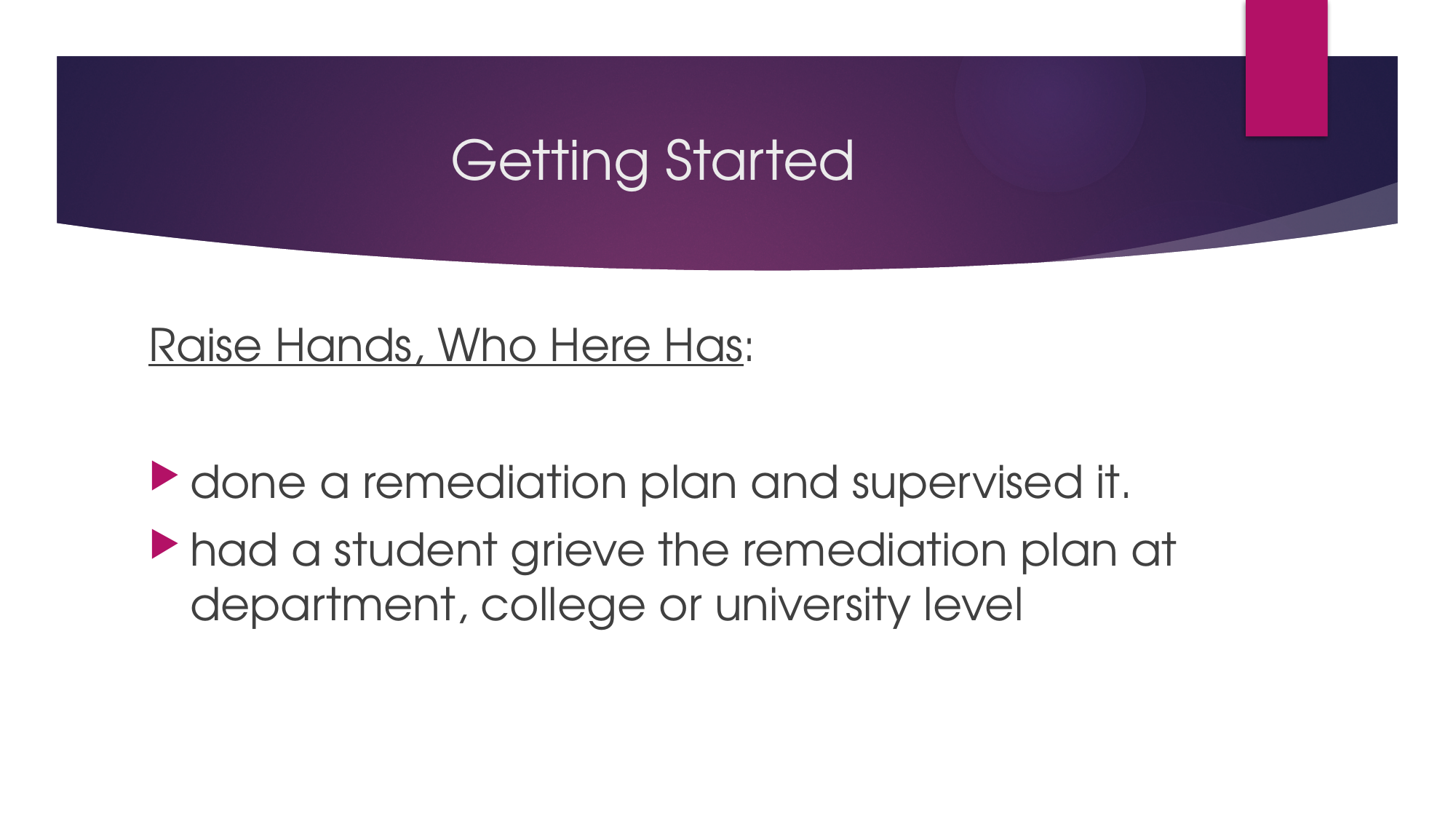

# Getting Started
Raise Hands, Who Here Has:

done a remediation plan and supervised it.
had a student grieve the remediation plan at department, college or university level